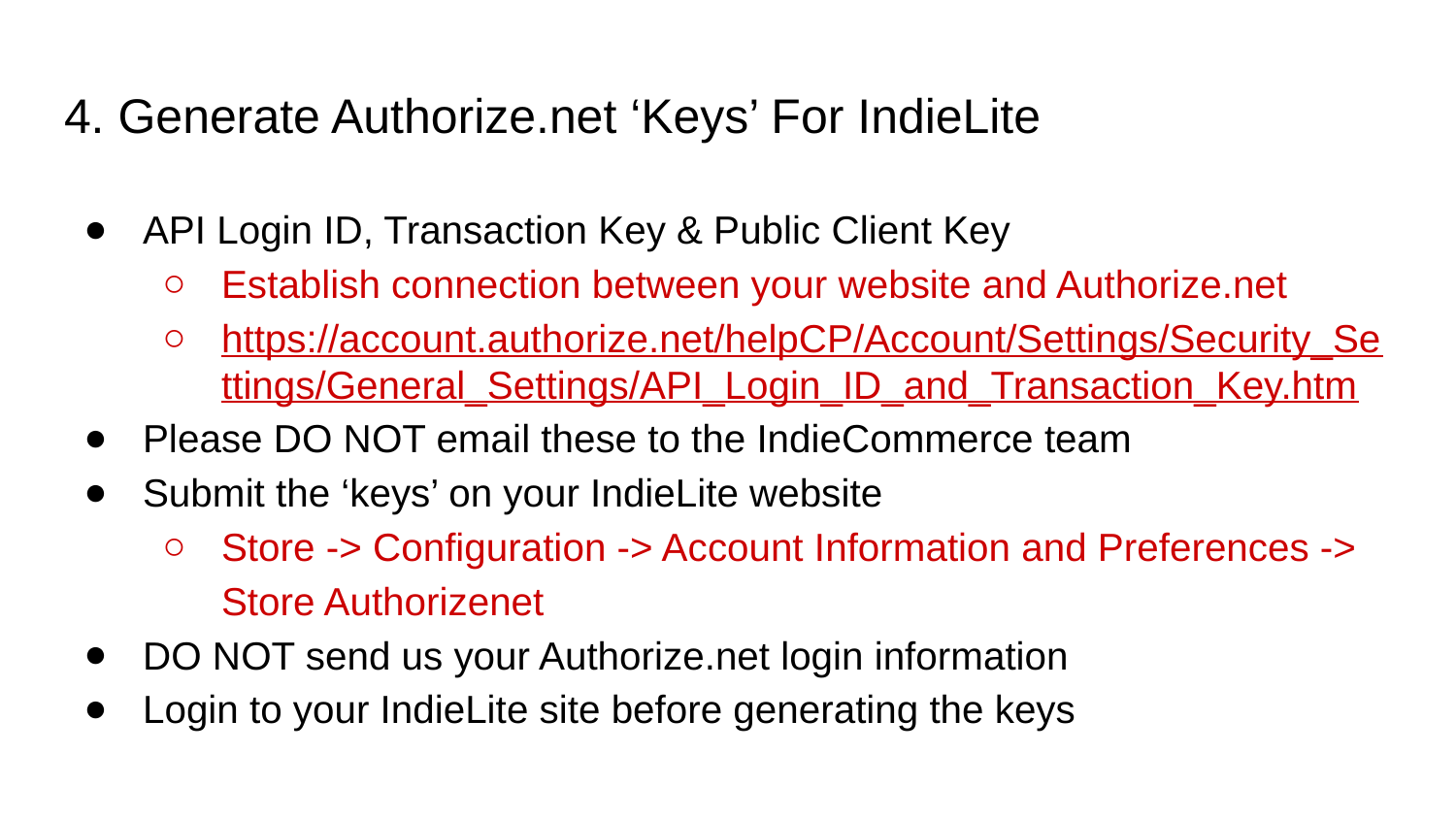

# 4. Generate Authorize.net ‘Keys’ For IndieLite
API Login ID, Transaction Key & Public Client Key
Establish connection between your website and Authorize.net
https://account.authorize.net/helpCP/Account/Settings/Security_Settings/General_Settings/API_Login_ID_and_Transaction_Key.htm
Please DO NOT email these to the IndieCommerce team
Submit the ‘keys’ on your IndieLite website
Store -> Configuration -> Account Information and Preferences -> Store Authorizenet
DO NOT send us your Authorize.net login information
Login to your IndieLite site before generating the keys